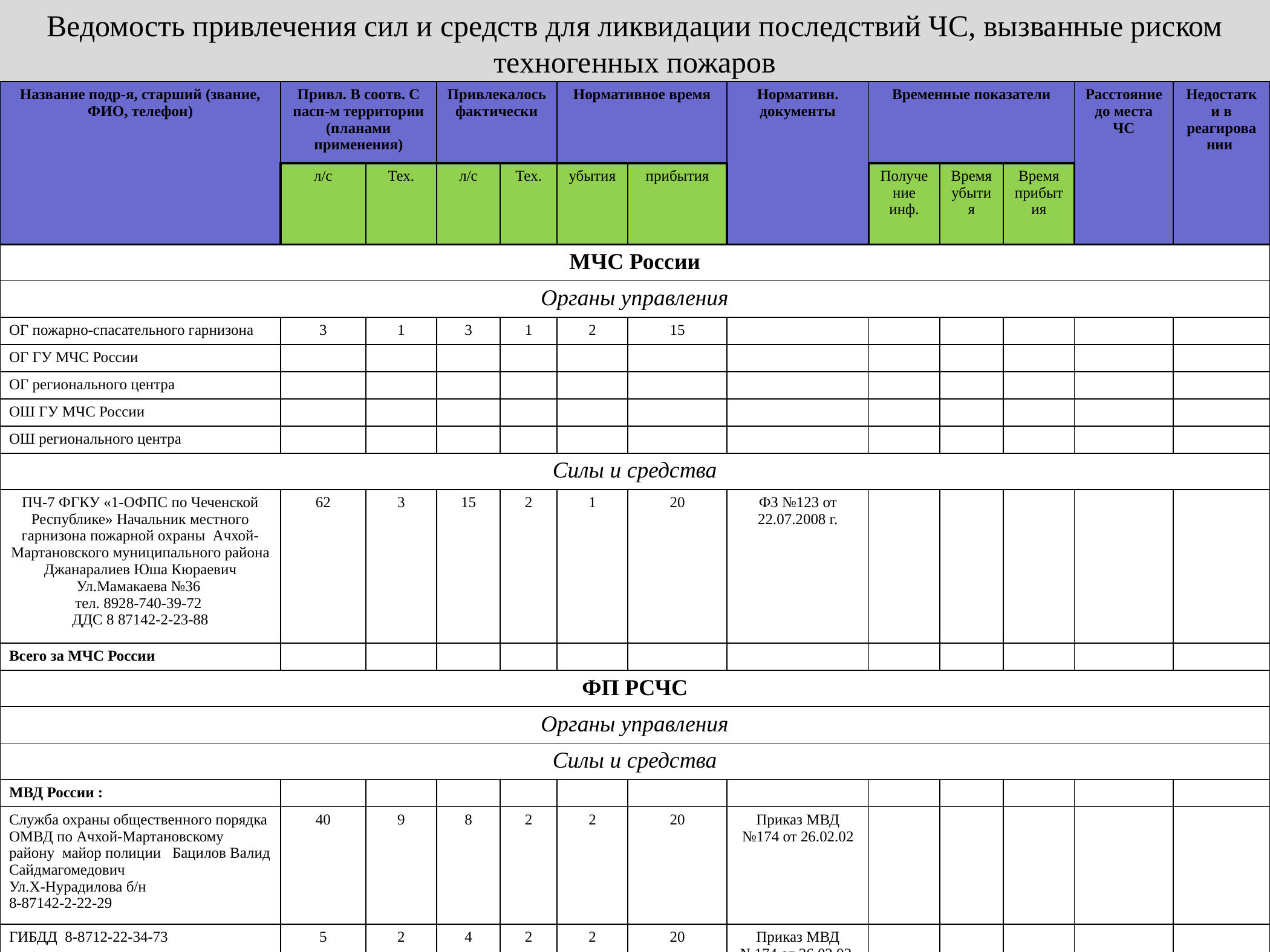

Ведомость привлечения сил и средств для ликвидации последствий ЧС, вызванные риском техногенных пожаров
| Название подр-я, старший (звание, ФИО, телефон) | Привл. В соотв. С пасп-м территории (планами применения) |  | Привлекалось фактически |  | Нормативное время |  | Нормативн. документы | Временные показатели |  |  | Расстояние до места ЧС | Недостатки в реагировании |
| --- | --- | --- | --- | --- | --- | --- | --- | --- | --- | --- | --- | --- |
|  | л/с | Тех. | л/с | Тех. | убытия | прибытия |  | Получение инф. | Время убытия | Время прибытия |  |  |
| МЧС России |  |  |  |  |  |  |  |  |  |  |  |  |
| Органы управления |  |  |  |  |  |  |  |  |  |  |  |  |
| ОГ пожарно-спасательного гарнизона | 3 | 1 | 3 | 1 | 2 | 15 |  |  |  |  |  |  |
| ОГ ГУ МЧС России |  |  |  |  |  |  |  |  |  |  |  |  |
| ОГ регионального центра |  |  |  |  |  |  |  |  |  |  |  |  |
| ОШ ГУ МЧС России |  |  |  |  |  |  |  |  |  |  |  |  |
| ОШ регионального центра |  |  |  |  |  |  |  |  |  |  |  |  |
| Силы и средства |  |  |  |  |  |  |  |  |  |  |  |  |
| ПЧ-7 ФГКУ «1-ОФПС по Чеченской Республике» Начальник местного гарнизона пожарной охраны Ачхой-Мартановского муниципального района Джанаралиев Юша Кюраевич Ул.Мамакаева №36 тел. 8928-740-39-72 ДДС 8 87142-2-23-88 | 62 | 3 | 15 | 2 | 1 | 20 | ФЗ №123 от 22.07.2008 г. |  |  |  |  |  |
| Всего за МЧС России |  |  |  |  |  |  |  |  |  |  |  |  |
| ФП РСЧС |  |  |  |  |  |  |  |  |  |  |  |  |
| Органы управления |  |  |  |  |  |  |  |  |  |  |  |  |
| Силы и средства |  |  |  |  |  |  |  |  |  |  |  |  |
| МВД России : |  |  |  |  |  |  |  |  |  |  |  |  |
| Служба охраны общественного порядка ОМВД по Ачхой-Мартановскому району майор полиции Бацилов Валид Сайдмагомедович Ул.Х-Нурадилова б/н 8-87142-2-22-29 | 40 | 9 | 8 | 2 | 2 | 20 | Приказ МВД №174 от 26.02.02 |  |  |  |  |  |
| ГИБДД 8-8712-22-34-73 | 5 | 2 | 4 | 2 | 2 | 20 | Приказ МВД №174 от 26.02.02. |  |  |  |  |  |